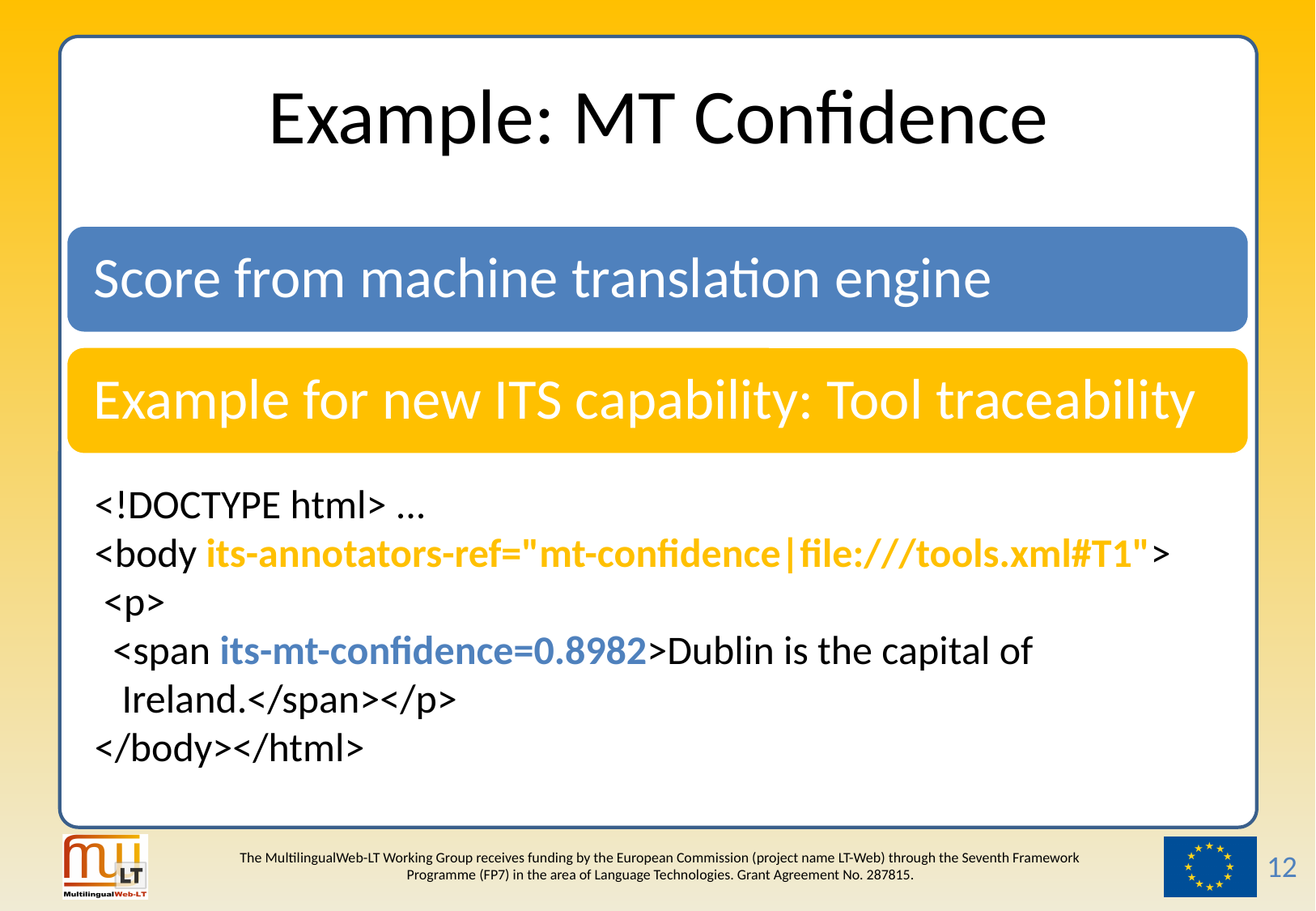

# Example: MT Confidence
Score from machine translation engine
Example for new ITS capability: Tool traceability
<!DOCTYPE html> ...
<body its-annotators-ref="mt-confidence|file:///tools.xml#T1">
 <p>
  <span its-mt-confidence=0.8982>Dublin is the capital of
   Ireland.</span></p>
</body></html>
12